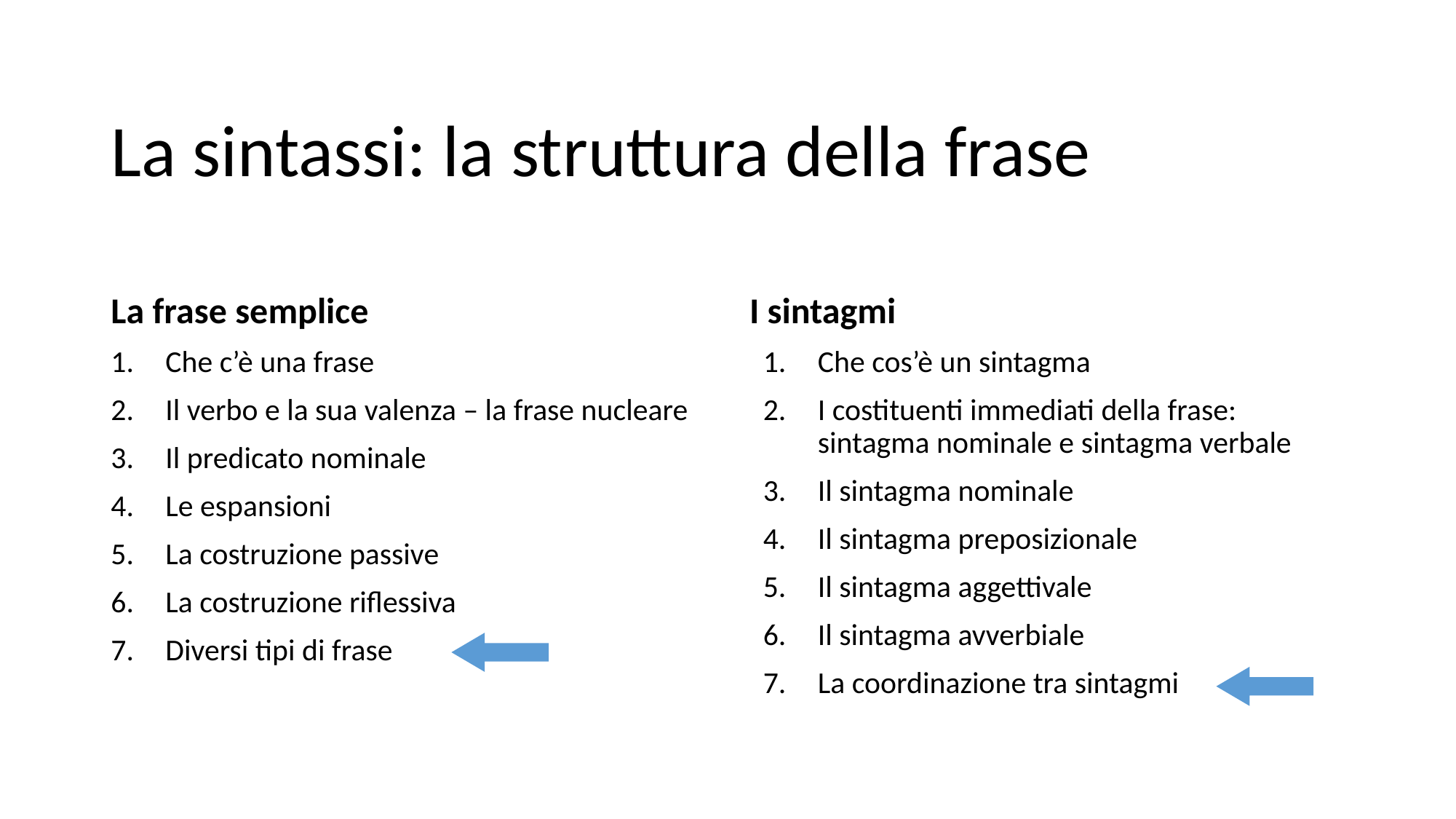

# La sintassi: la struttura della frase
La frase semplice
Che c’è una frase
Il verbo e la sua valenza – la frase nucleare
Il predicato nominale
Le espansioni
La costruzione passive
La costruzione riflessiva
Diversi tipi di frase

I sintagmi
Che cos’è un sintagma
I costituenti immediati della frase: sintagma nominale e sintagma verbale
Il sintagma nominale
Il sintagma preposizionale
Il sintagma aggettivale
Il sintagma avverbiale
La coordinazione tra sintagmi